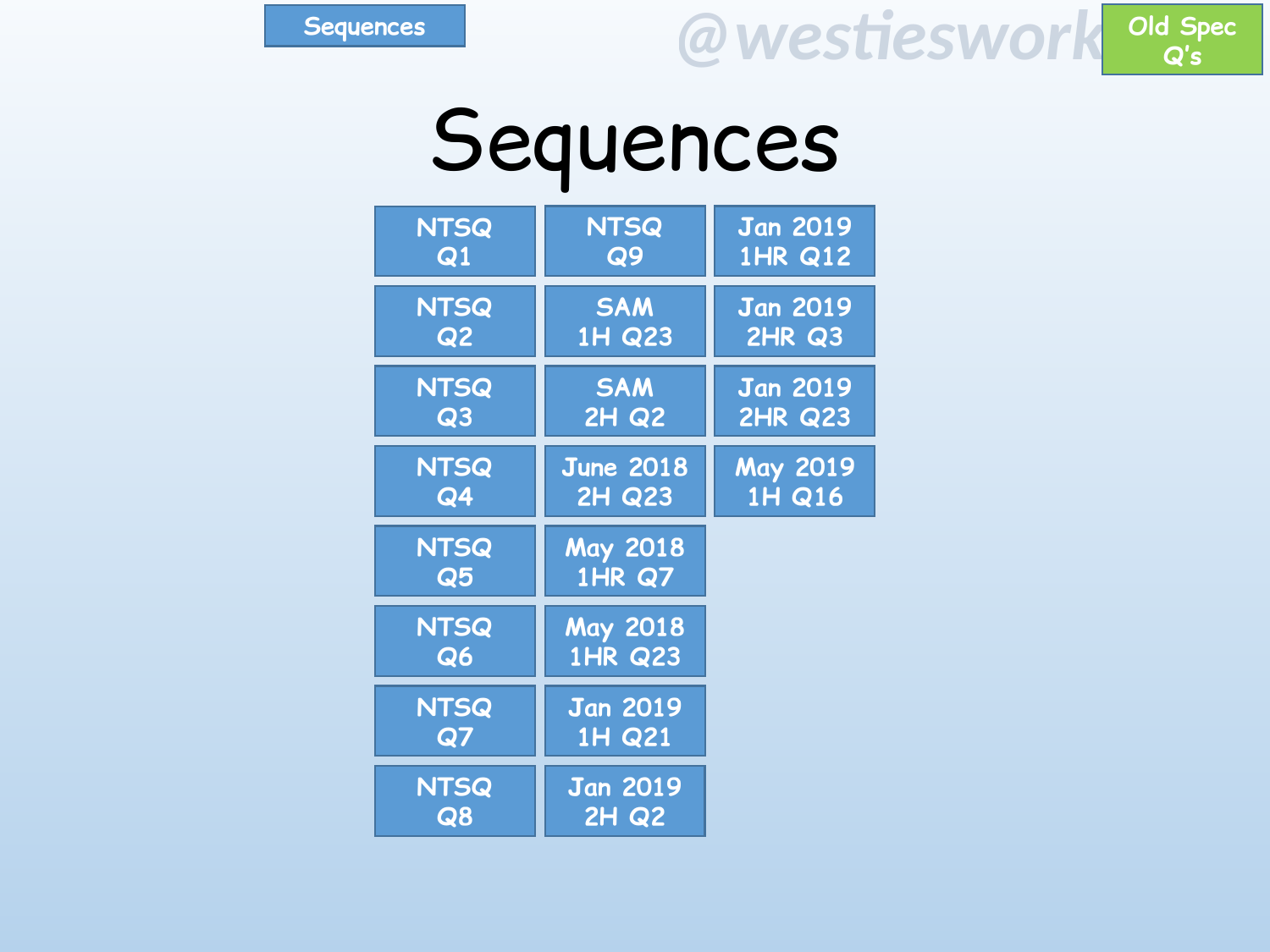

Old Spec Q’s
Sequences
# Sequences
NTSQ
Q9
Jan 2019
1HR Q12
NTSQ
Q1
NTSQ
Q2
Jan 2019
2HR Q3
SAM
1H Q23
NTSQ
Q3
Jan 2019
2HR Q23
SAM
2H Q2
May 2019
1H Q16
June 2018
2H Q23
NTSQ
Q4
May 2018
1HR Q7
NTSQ
Q5
May 2018
1HR Q23
NTSQ
Q6
Jan 2019
1H Q21
NTSQ
Q7
NTSQ
Q8
Jan 2019
2H Q2